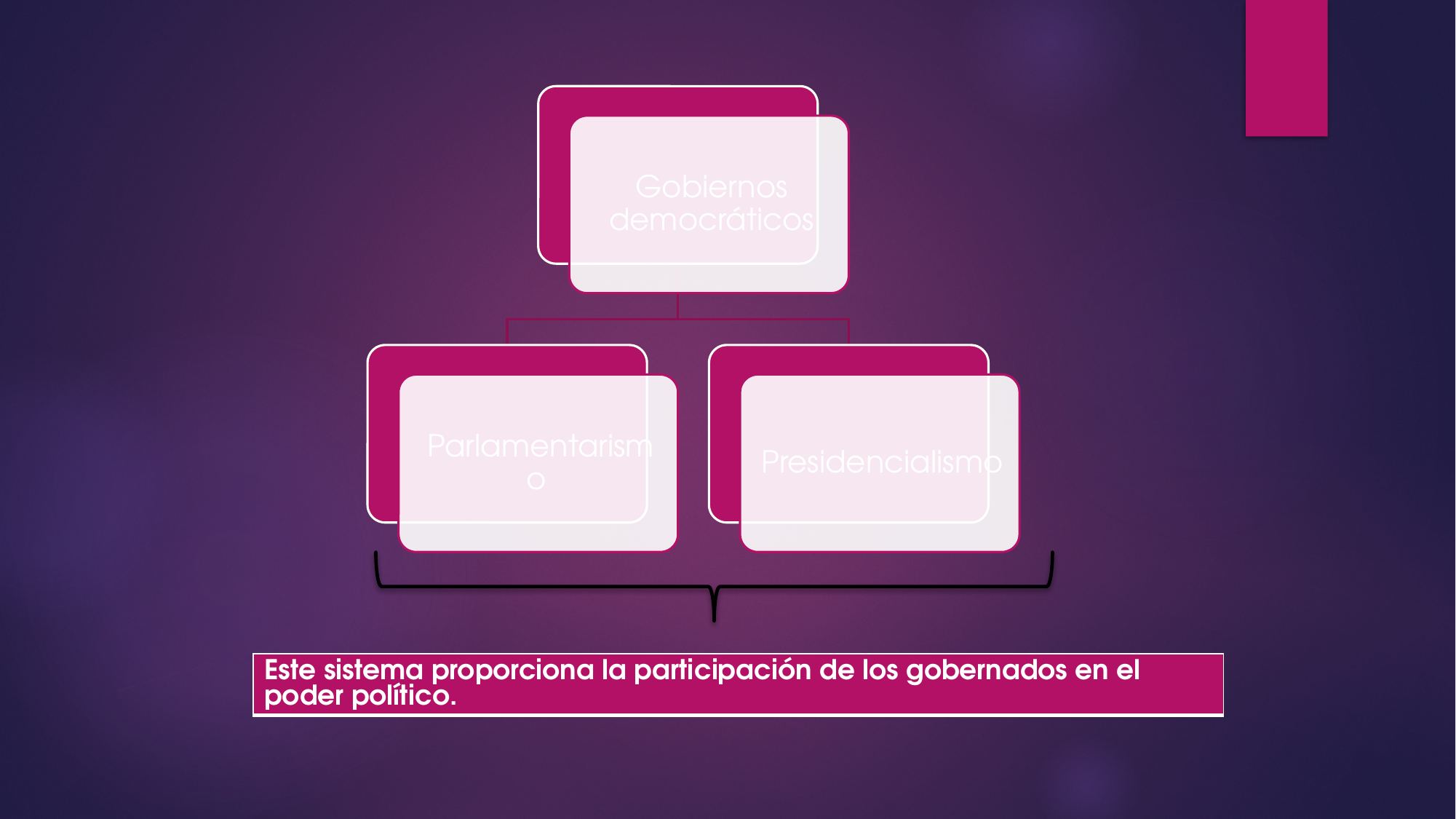

Gobiernos democráticos
Parlamentarismo
Presidencialismo

| Este sistema proporciona la participación de los gobernados en el poder político. |
| --- |